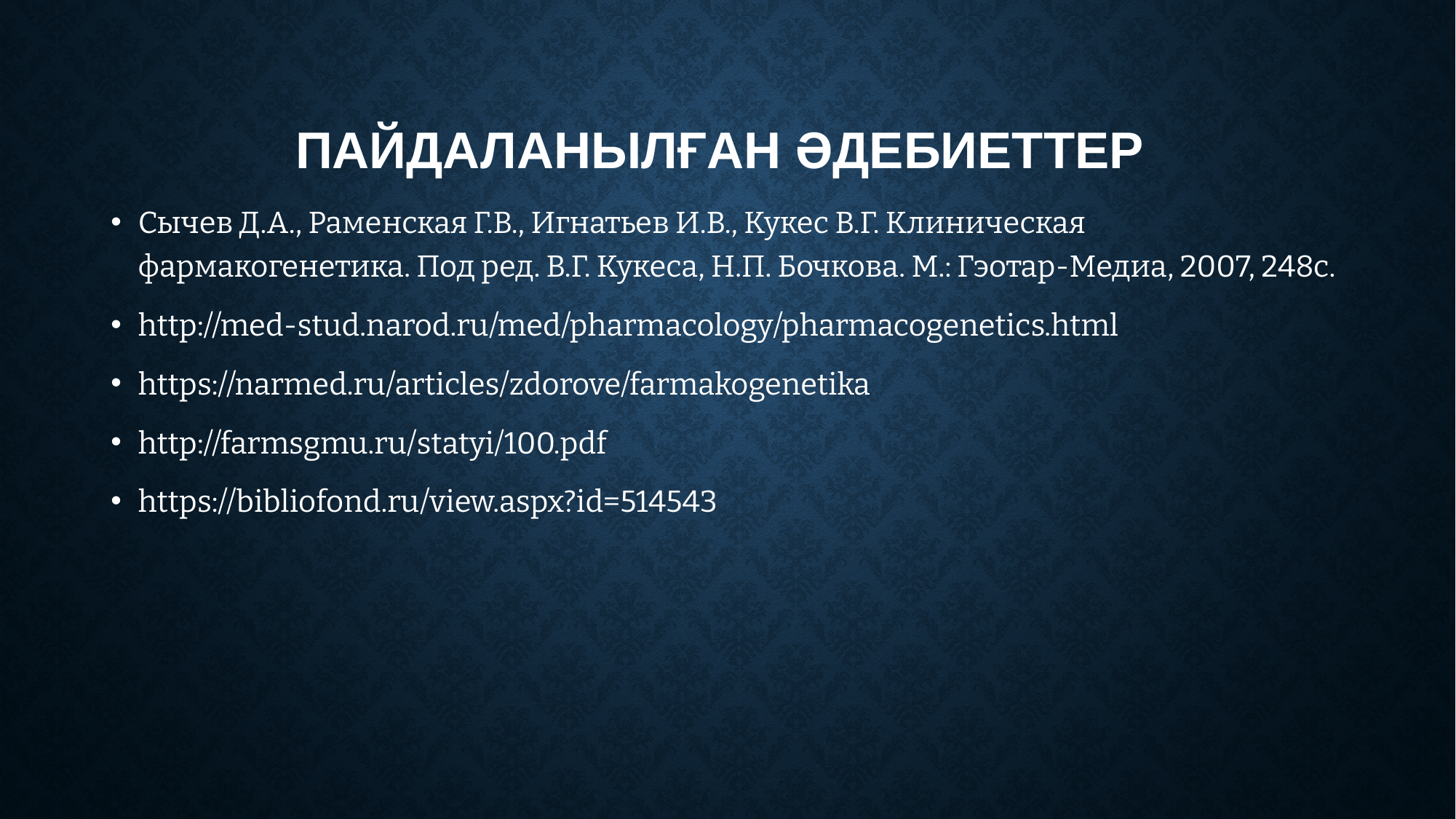

# Пайдаланылған әдебиеттер
Сычев Д.А., Раменская Г.В., Игнатьев И.В., Кукес В.Г. Клиническая фармакогенетика. Под ред. В.Г. Кукеса, Н.П. Бочкова. М.: Гэотар-Медиа, 2007, 248с.
http://med-stud.narod.ru/med/pharmacology/pharmacogenetics.html
https://narmed.ru/articles/zdorove/farmakogenetika
http://farmsgmu.ru/statyi/100.pdf
https://bibliofond.ru/view.aspx?id=514543